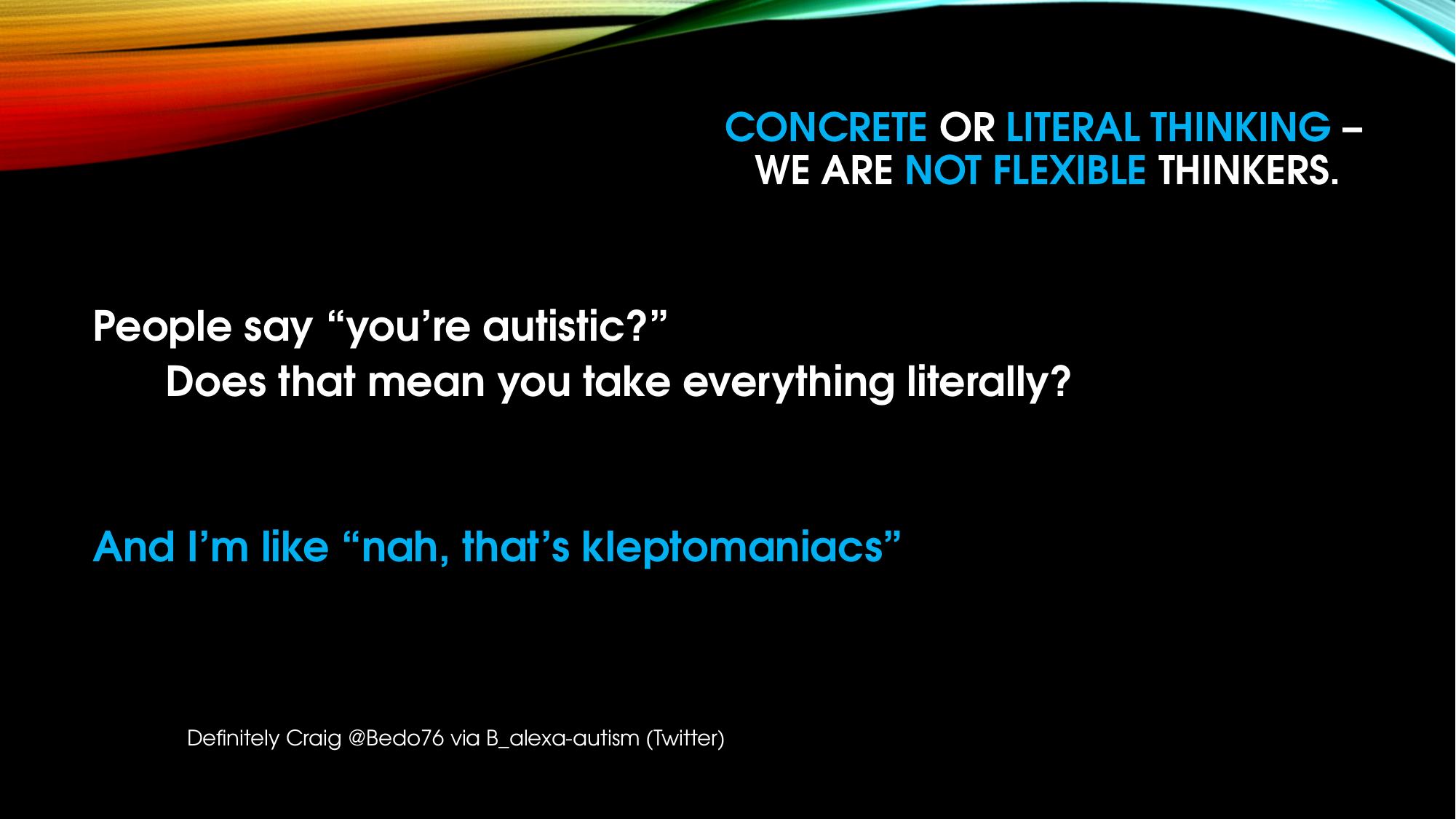

# Concrete or LITERAL thinking – we are NOT FLEXIBLE thinkers.

People say “you’re autistic?”
	Does that mean you take everything literally?

And I’m like “nah, that’s kleptomaniacs”

				Definitely Craig @Bedo76 via B_alexa-autism (Twitter)